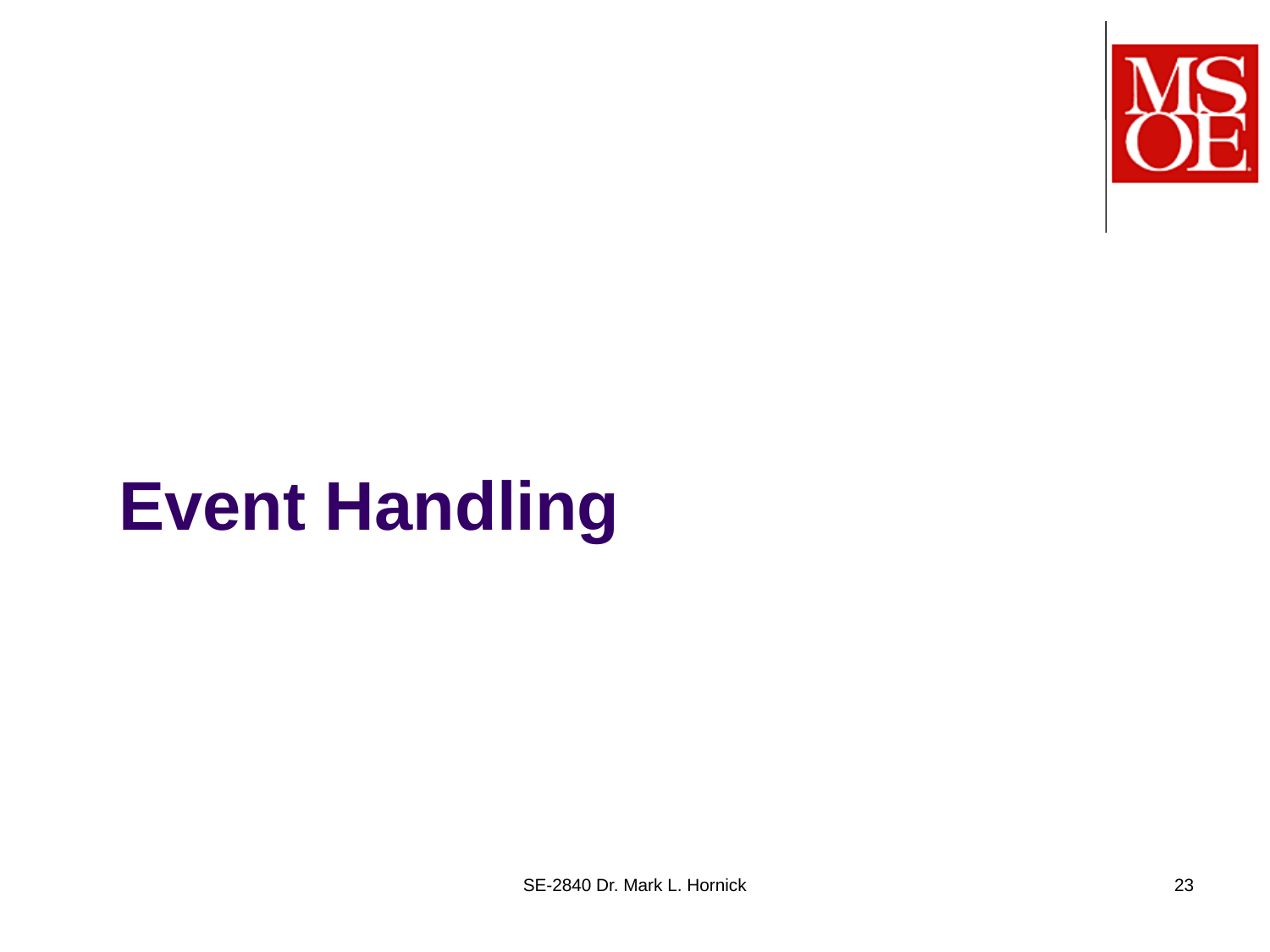

# Event Handling
SE-2840 Dr. Mark L. Hornick
23